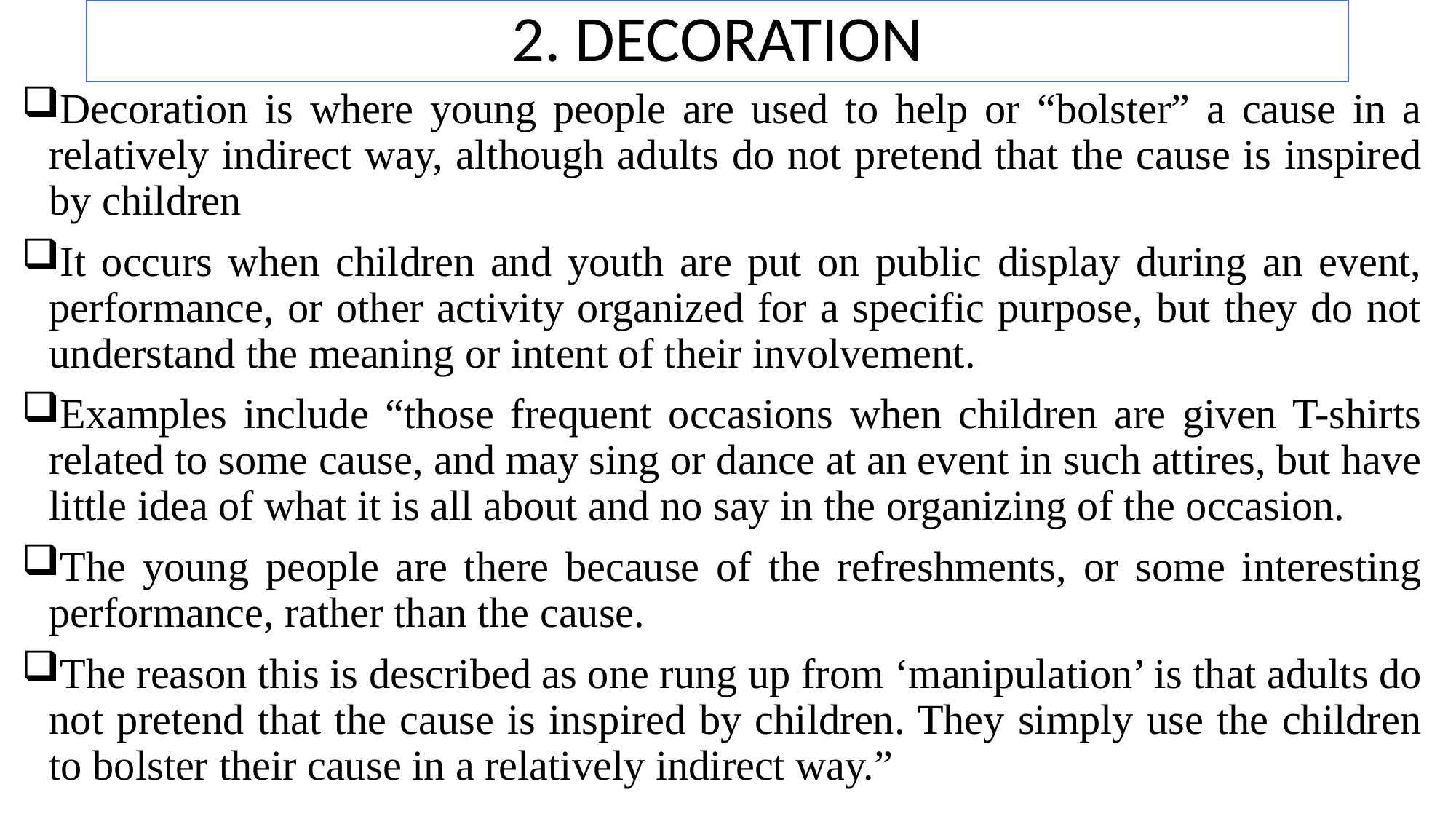

# 2. DECORATION
Decoration is where young people are used to help or “bolster” a cause in a relatively indirect way, although adults do not pretend that the cause is inspired by children
It occurs when children and youth are put on public display during an event, performance, or other activity organized for a specific purpose, but they do not understand the meaning or intent of their involvement.
Examples include “those frequent occasions when children are given T-shirts related to some cause, and may sing or dance at an event in such attires, but have little idea of what it is all about and no say in the organizing of the occasion.
The young people are there because of the refreshments, or some interesting performance, rather than the cause.
The reason this is described as one rung up from ‘manipulation’ is that adults do not pretend that the cause is inspired by children. They simply use the children to bolster their cause in a relatively indirect way.”